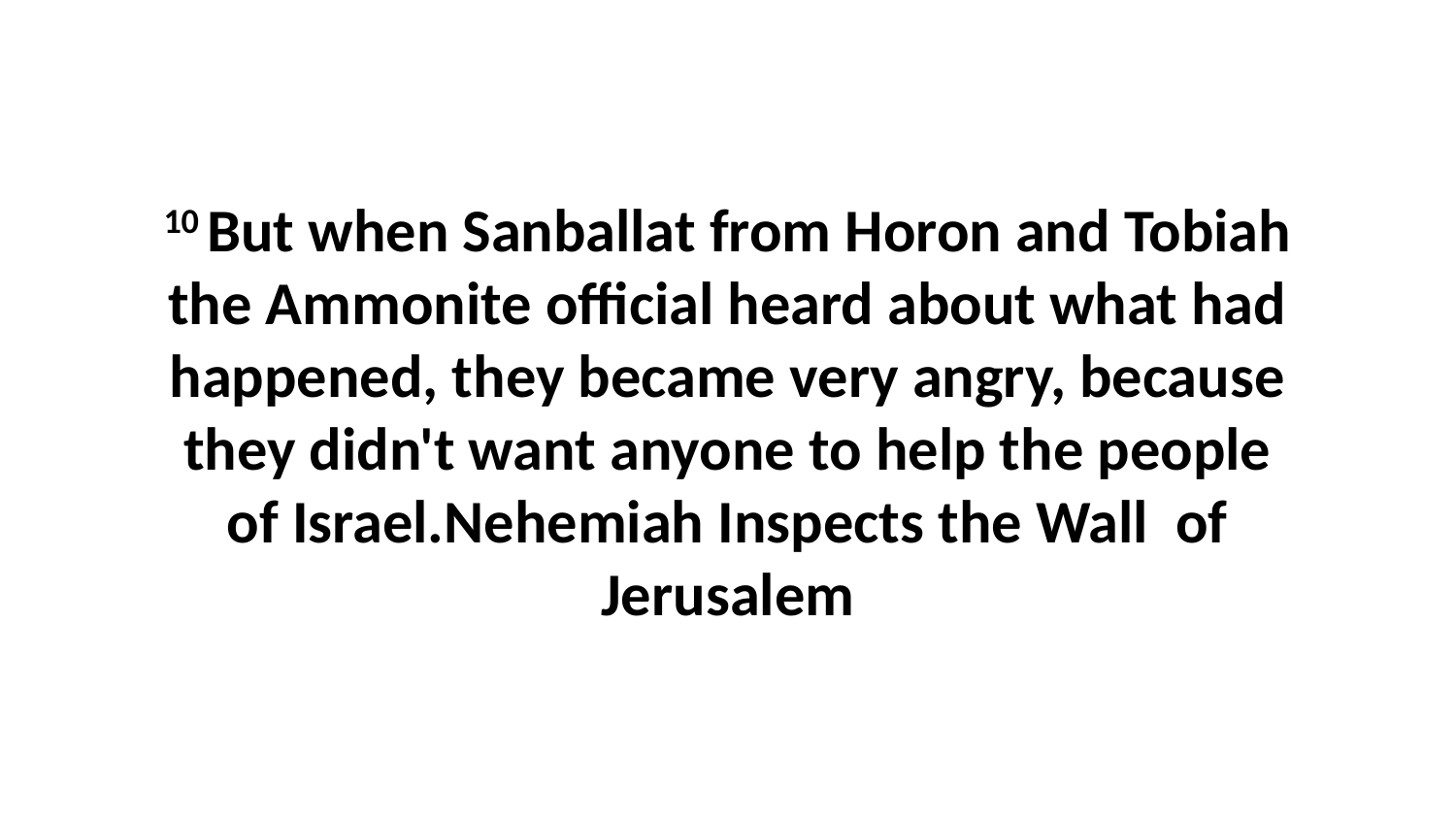

10 But when Sanballat from Horon and Tobiah the Ammonite official heard about what had happened, they became very angry, because they didn't want anyone to help the people of Israel.Nehemiah Inspects the Wall  of Jerusalem